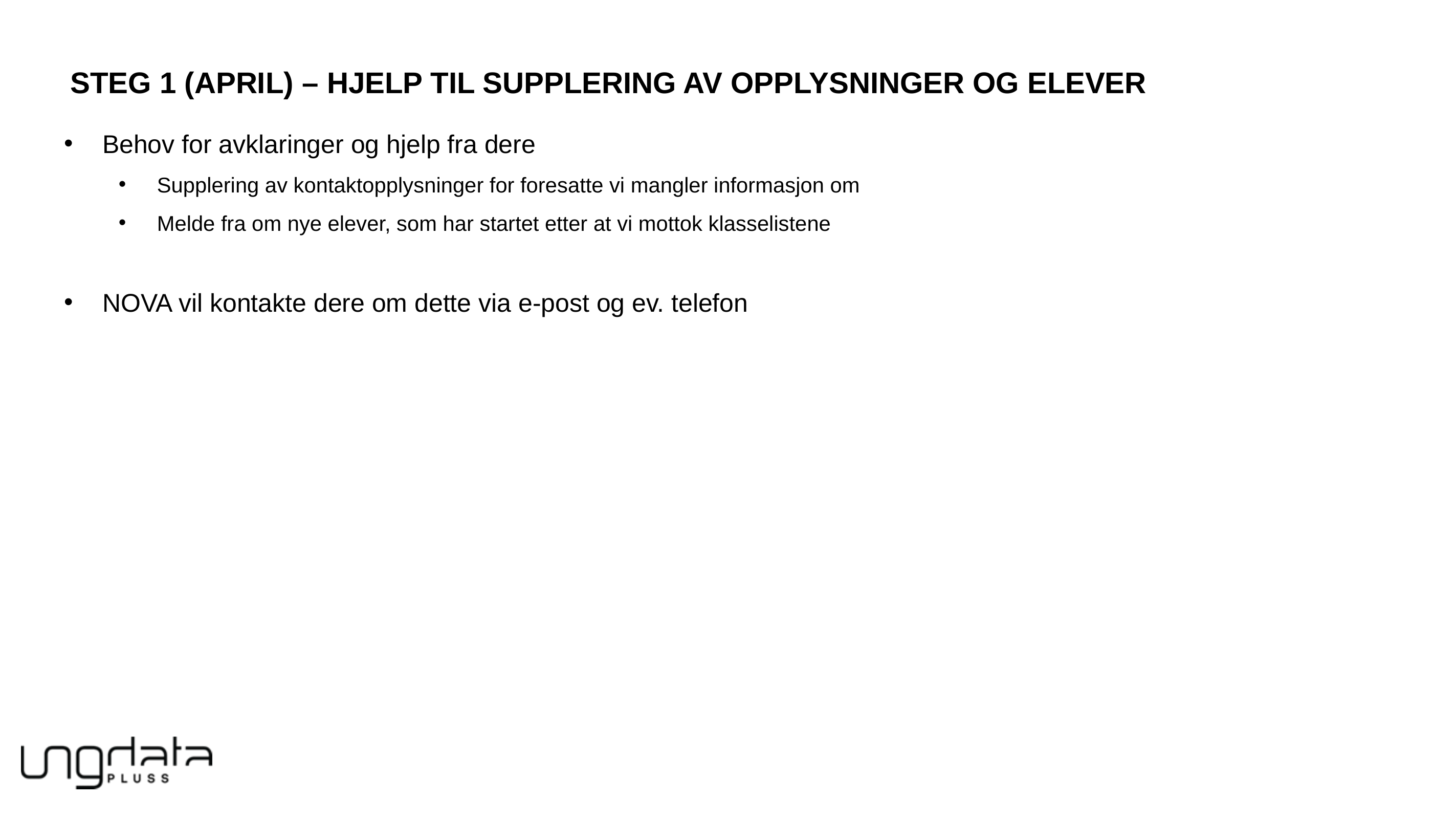

steg 1 (April) – hjelp til supplering av opplysninger og elever
Behov for avklaringer og hjelp fra dere
Supplering av kontaktopplysninger for foresatte vi mangler informasjon om
Melde fra om nye elever, som har startet etter at vi mottok klasselistene

NOVA vil kontakte dere om dette via e-post og ev. telefon